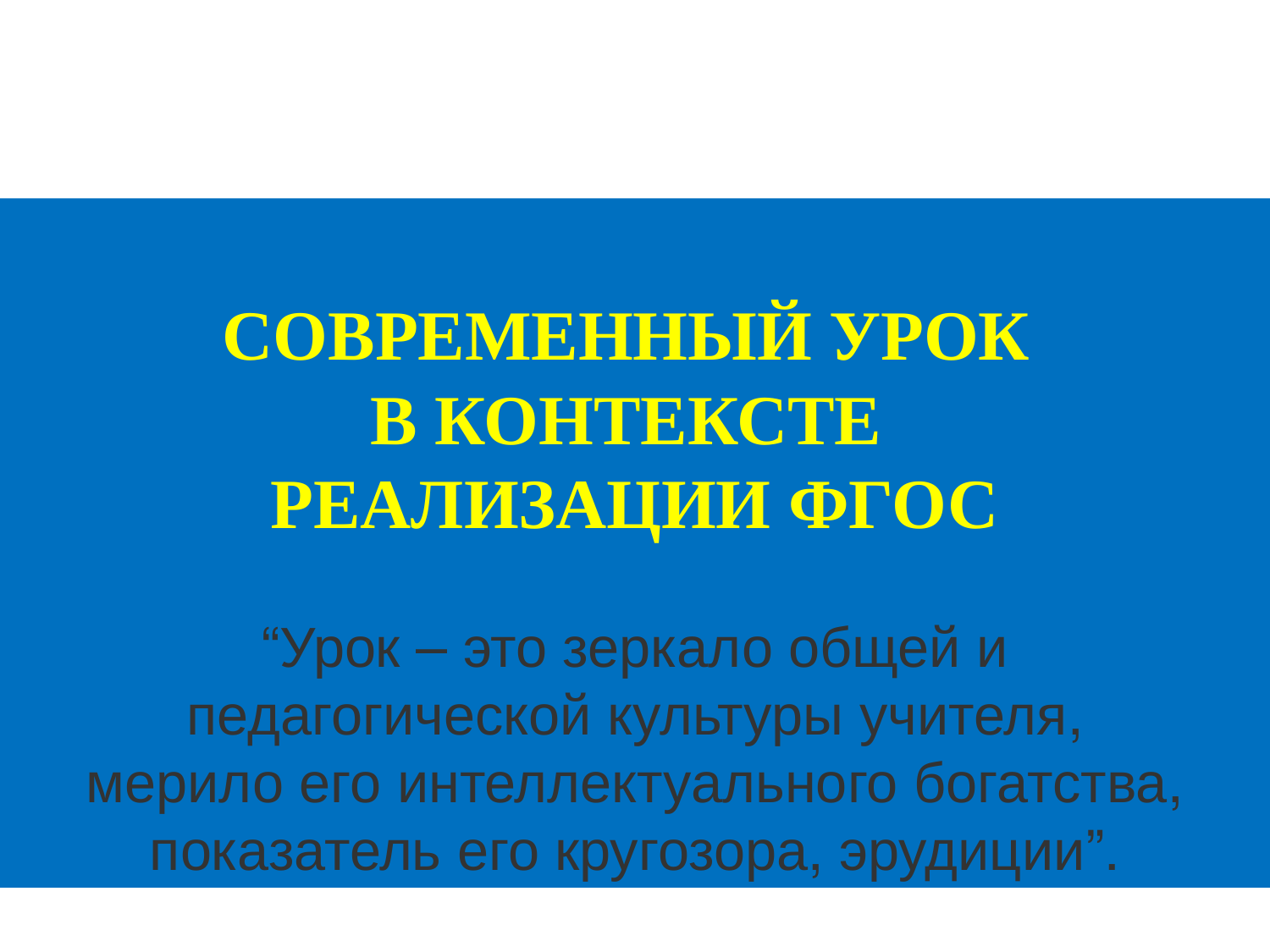

СОВРЕМЕННЫЙ УРОК
В КОНТЕКСТЕ
РЕАЛИЗАЦИИ ФГОС

“Урок – это зеркало общей и
педагогической культуры учителя,
мерило его интеллектуального богатства,
показатель его кругозора, эрудиции”.